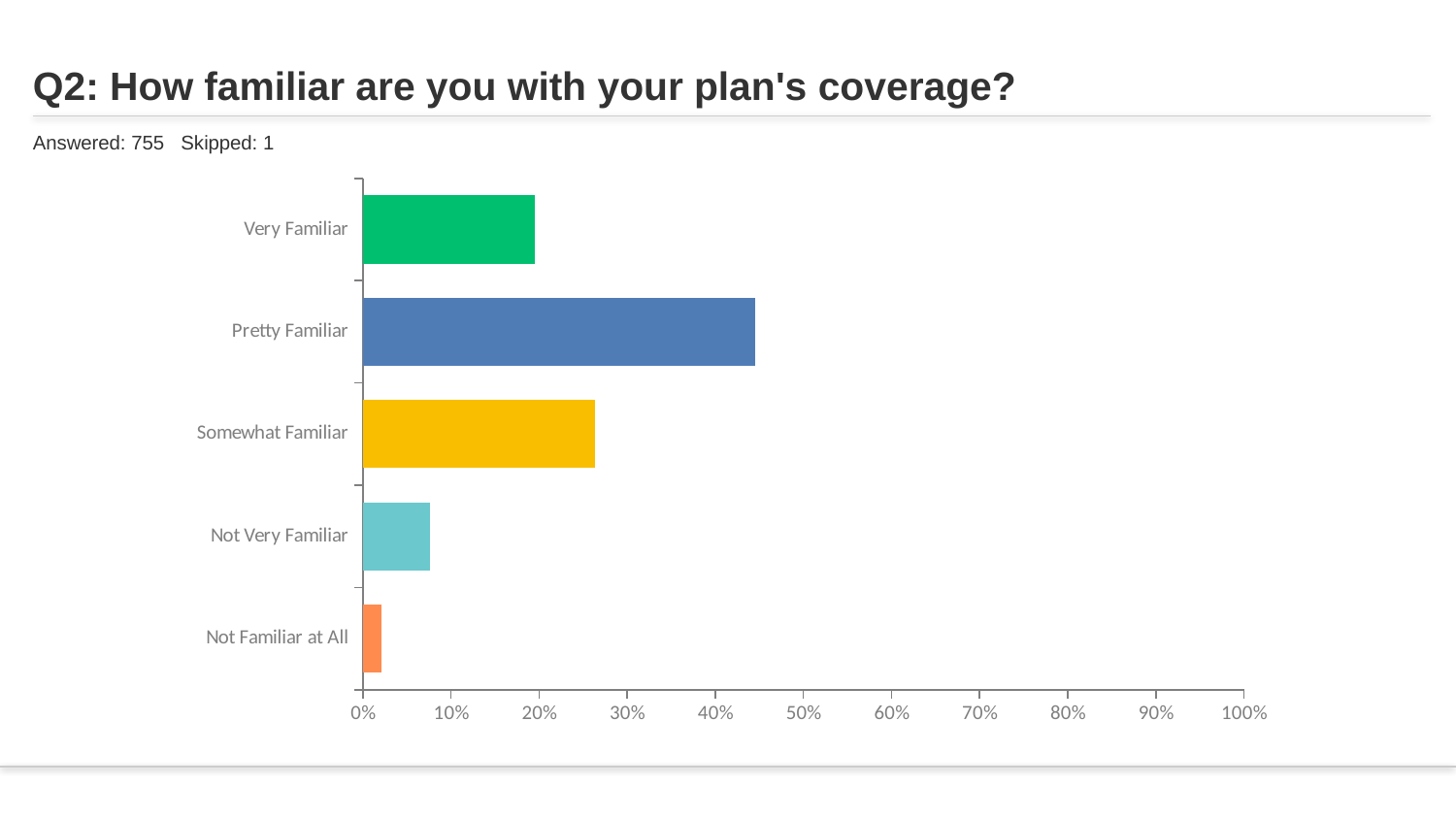

# Q2: How familiar are you with your plan's coverage?
Answered: 755   Skipped: 1

### Chart

| Category |   |
|---|---|
| Very Familiar | 0.1947 |
| Pretty Familiar | 0.445 |
| Somewhat Familiar | 0.2636 |
| Not Very Familiar | 0.0755 |
| Not Familiar at All | 0.0212 |